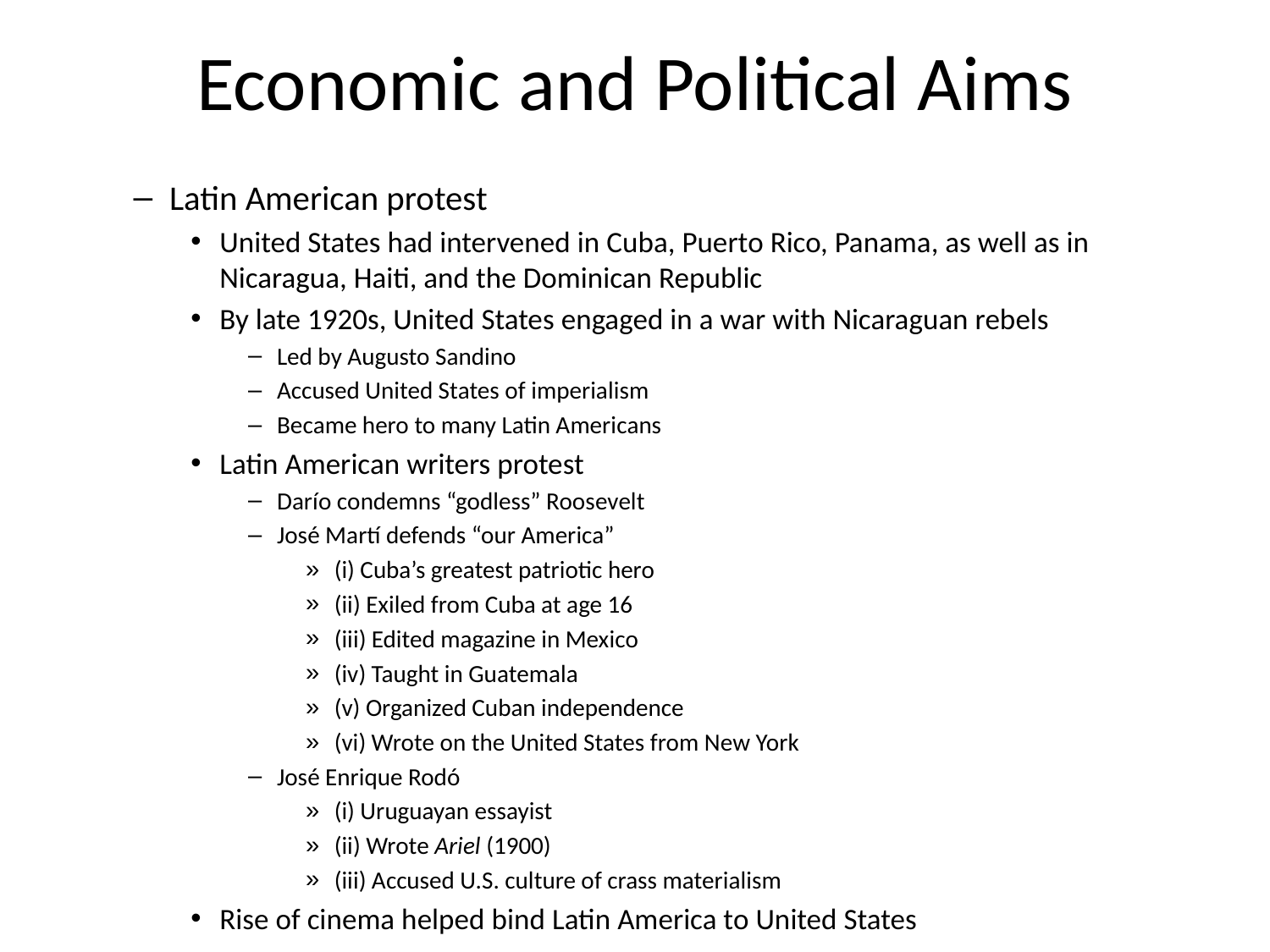

# Economic and Political Aims
Latin American protest
United States had intervened in Cuba, Puerto Rico, Panama, as well as in Nicaragua, Haiti, and the Dominican Republic
By late 1920s, United States engaged in a war with Nicaraguan rebels
Led by Augusto Sandino
Accused United States of imperialism
Became hero to many Latin Americans
Latin American writers protest
Darío condemns “godless” Roosevelt
José Martí defends “our America”
(i) Cuba’s greatest patriotic hero
(ii) Exiled from Cuba at age 16
(iii) Edited magazine in Mexico
(iv) Taught in Guatemala
(v) Organized Cuban independence
(vi) Wrote on the United States from New York
José Enrique Rodó
(i) Uruguayan essayist
(ii) Wrote Ariel (1900)
(iii) Accused U.S. culture of crass materialism
Rise of cinema helped bind Latin America to United States